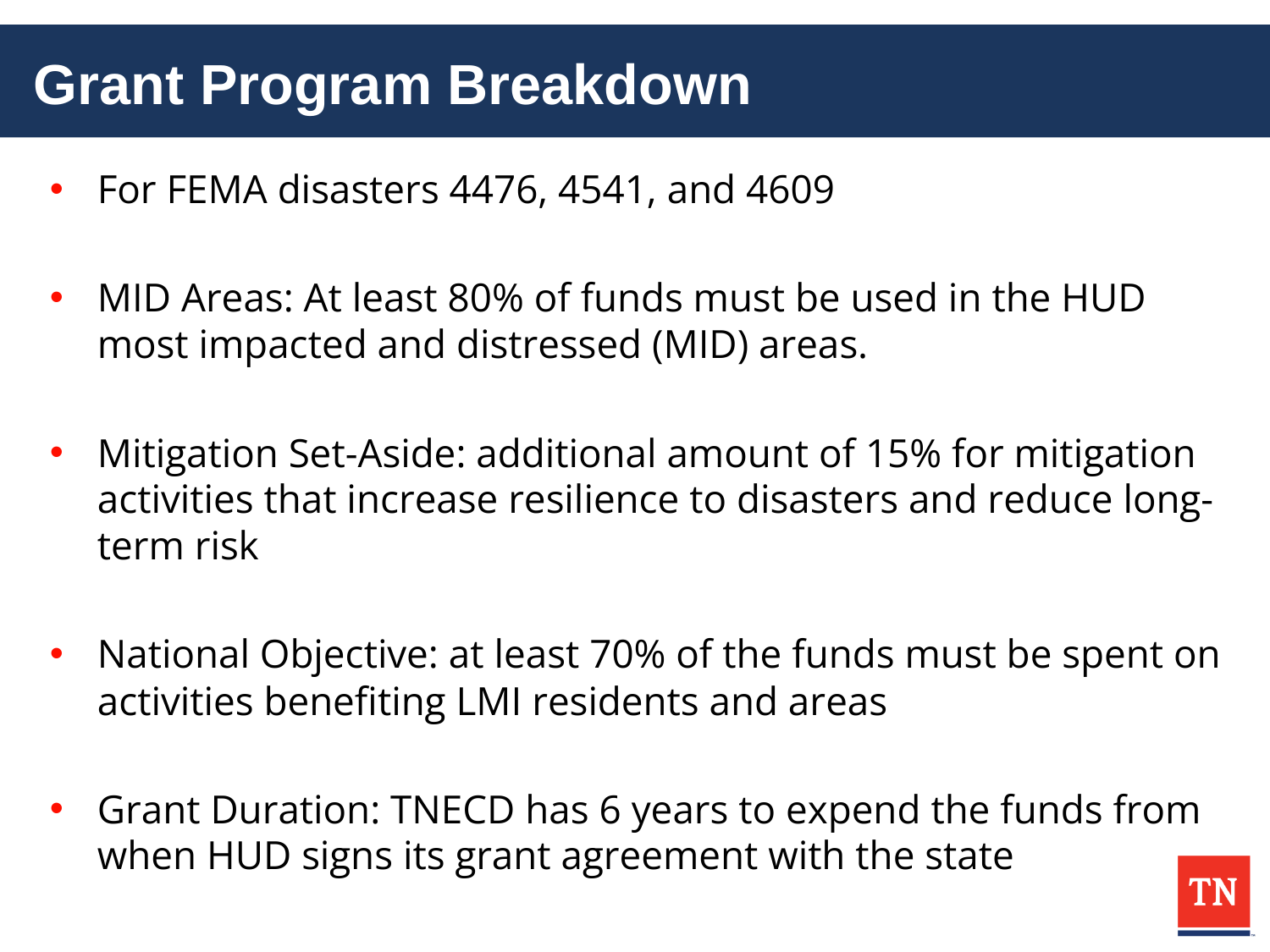

# Grant Program Breakdown
For FEMA disasters 4476, 4541, and 4609

MID Areas: At least 80% of funds must be used in the HUD most impacted and distressed (MID) areas.

Mitigation Set-Aside: additional amount of 15% for mitigation activities that increase resilience to disasters and reduce long-term risk

National Objective: at least 70% of the funds must be spent on activities benefiting LMI residents and areas

Grant Duration: TNECD has 6 years to expend the funds from when HUD signs its grant agreement with the state